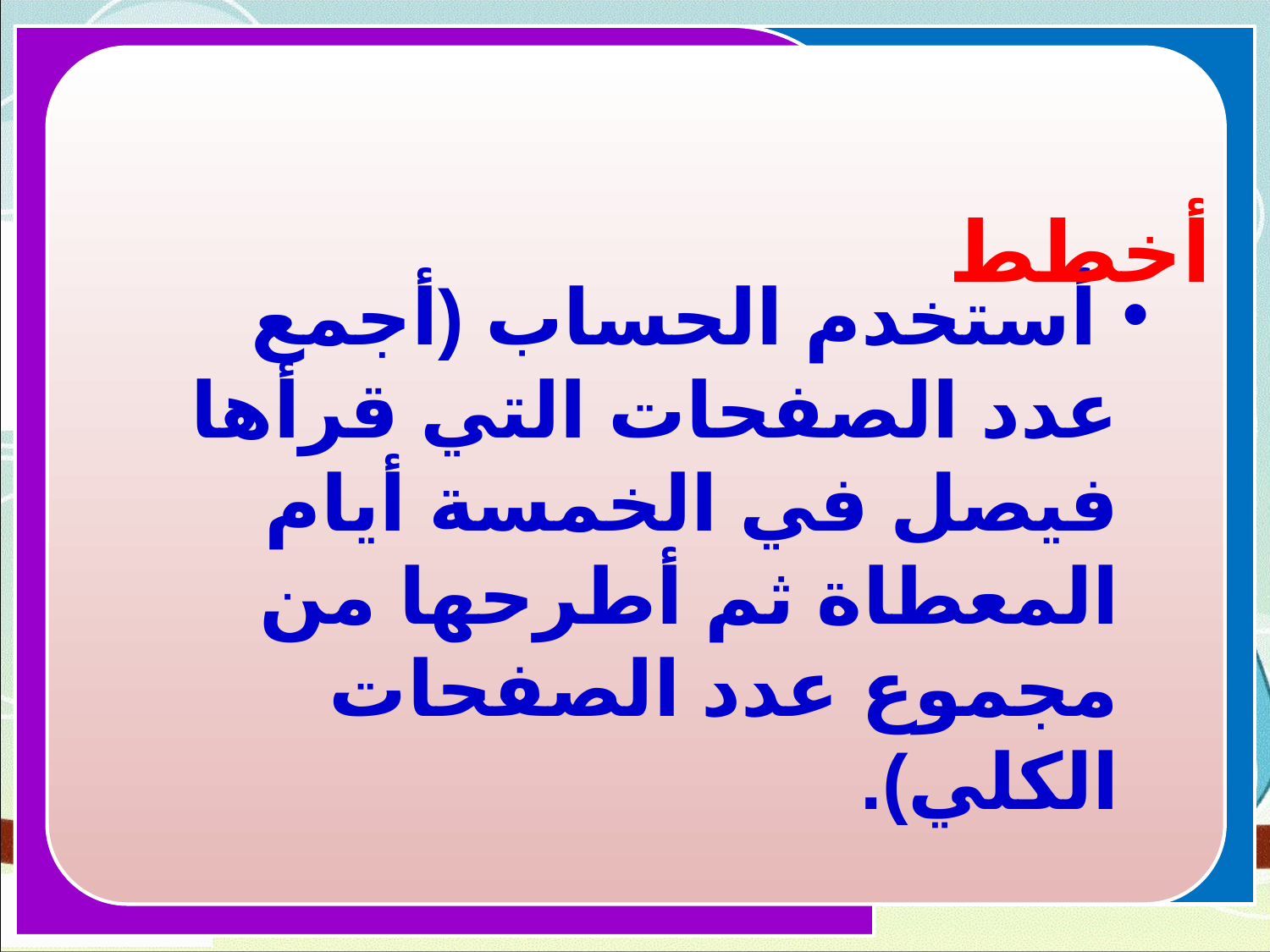

أخطط
 أستخدم الحساب (أجمع عدد الصفحات التي قرأها فيصل في الخمسة أيام المعطاة ثم أطرحها من مجموع عدد الصفحات الكلي).